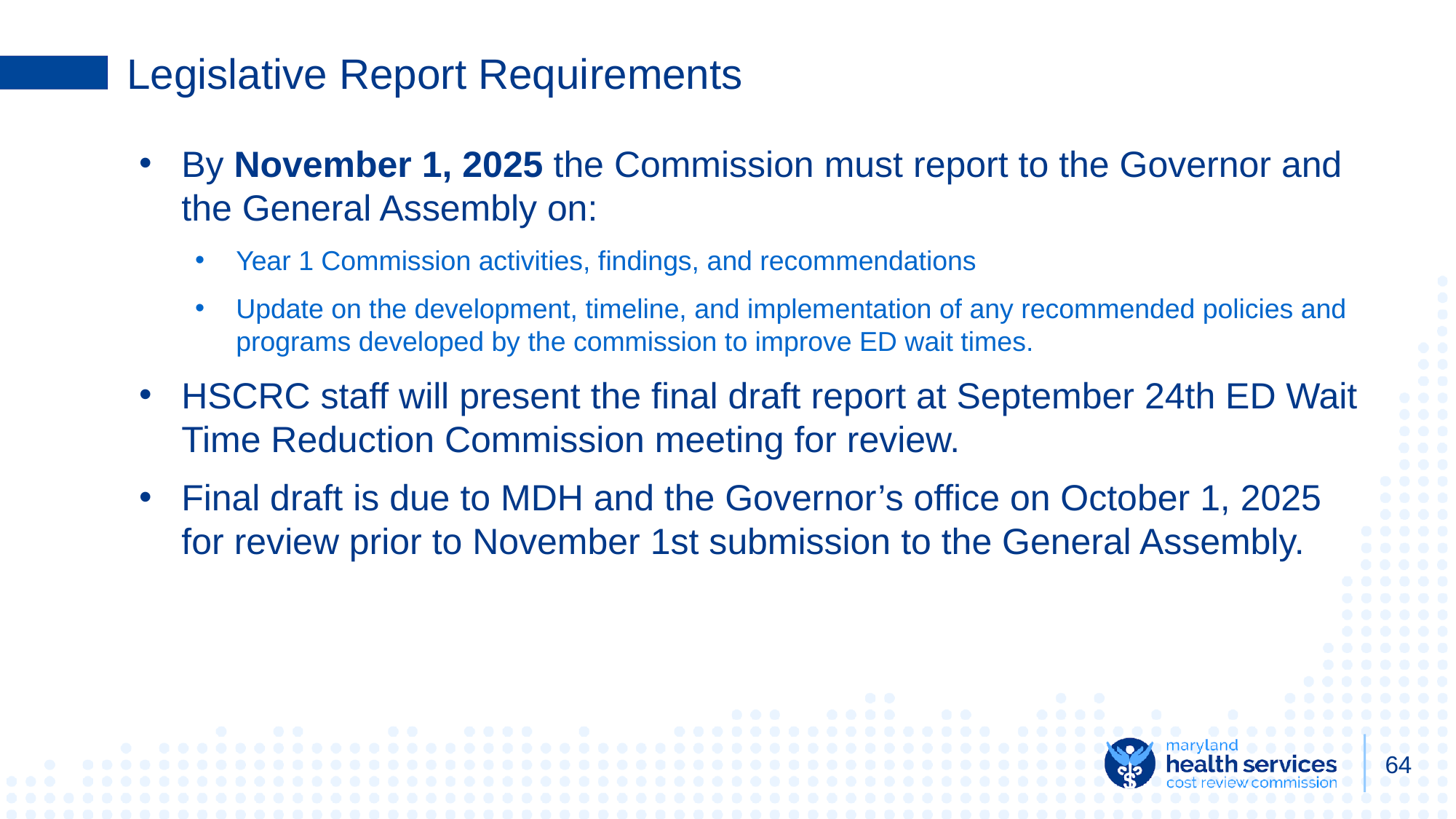

# Legislative Report Requirements
By November 1, 2025 the Commission must report to the Governor and the General Assembly on:
Year 1 Commission activities, findings, and recommendations
Update on the development, timeline, and implementation of any recommended policies and programs developed by the commission to improve ED wait times.
HSCRC staff will present the final draft report at September 24th ED Wait Time Reduction Commission meeting for review.
Final draft is due to MDH and the Governor’s office on October 1, 2025 for review prior to November 1st submission to the General Assembly.
64